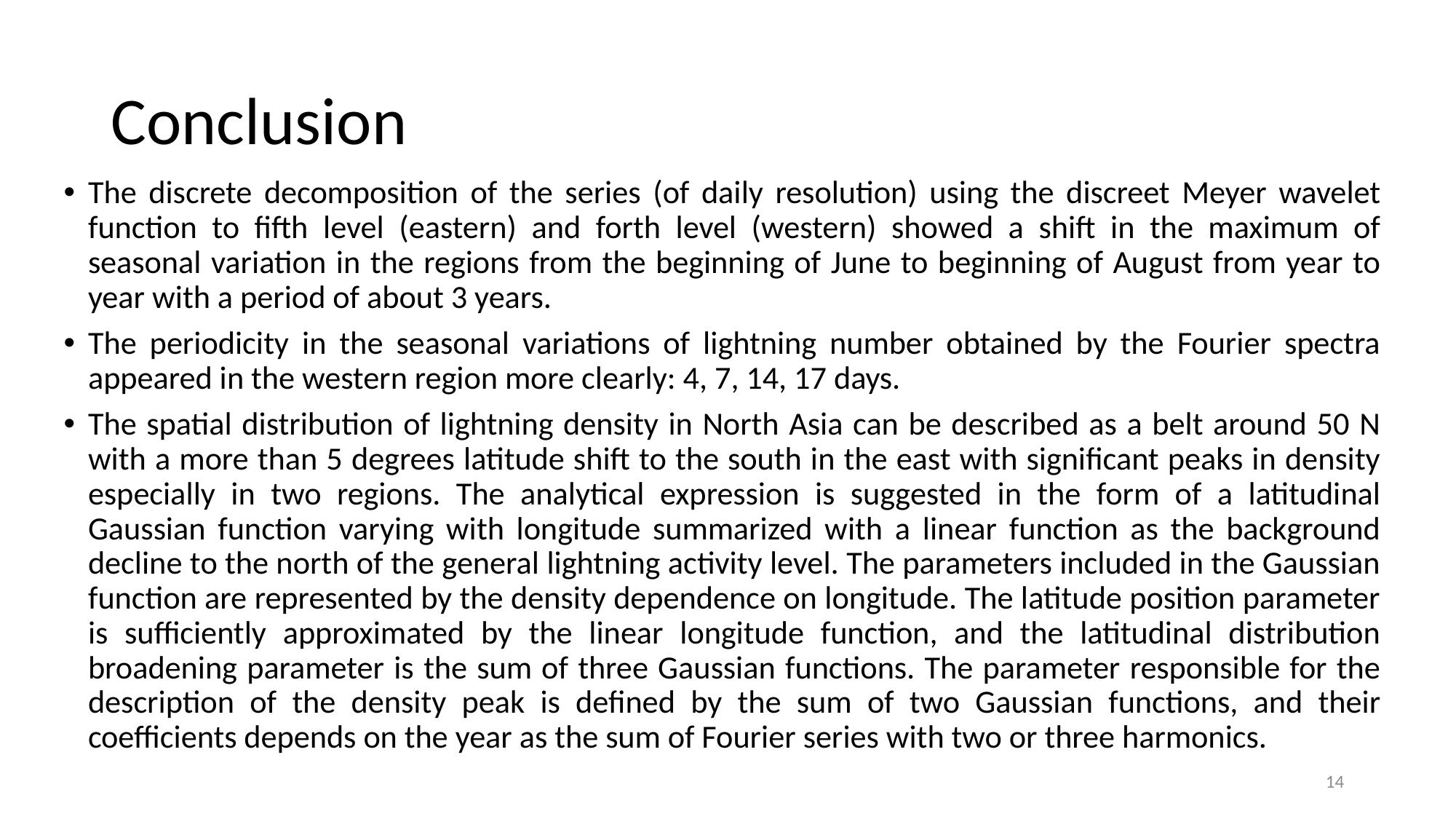

# Conclusion
The discrete decomposition of the series (of daily resolution) using the discreet Meyer wavelet function to fifth level (eastern) and forth level (western) showed a shift in the maximum of seasonal variation in the regions from the beginning of June to beginning of August from year to year with a period of about 3 years.
The periodicity in the seasonal variations of lightning number obtained by the Fourier spectra appeared in the western region more clearly: 4, 7, 14, 17 days.
The spatial distribution of lightning density in North Asia can be described as a belt around 50 N with a more than 5 degrees latitude shift to the south in the east with significant peaks in density especially in two regions. The analytical expression is suggested in the form of a latitudinal Gaussian function varying with longitude summarized with a linear function as the background decline to the north of the general lightning activity level. The parameters included in the Gaussian function are represented by the density dependence on longitude. The latitude position parameter is sufficiently approximated by the linear longitude function, and the latitudinal distribution broadening parameter is the sum of three Gaussian functions. The parameter responsible for the description of the density peak is defined by the sum of two Gaussian functions, and their coefficients depends on the year as the sum of Fourier series with two or three harmonics.
14